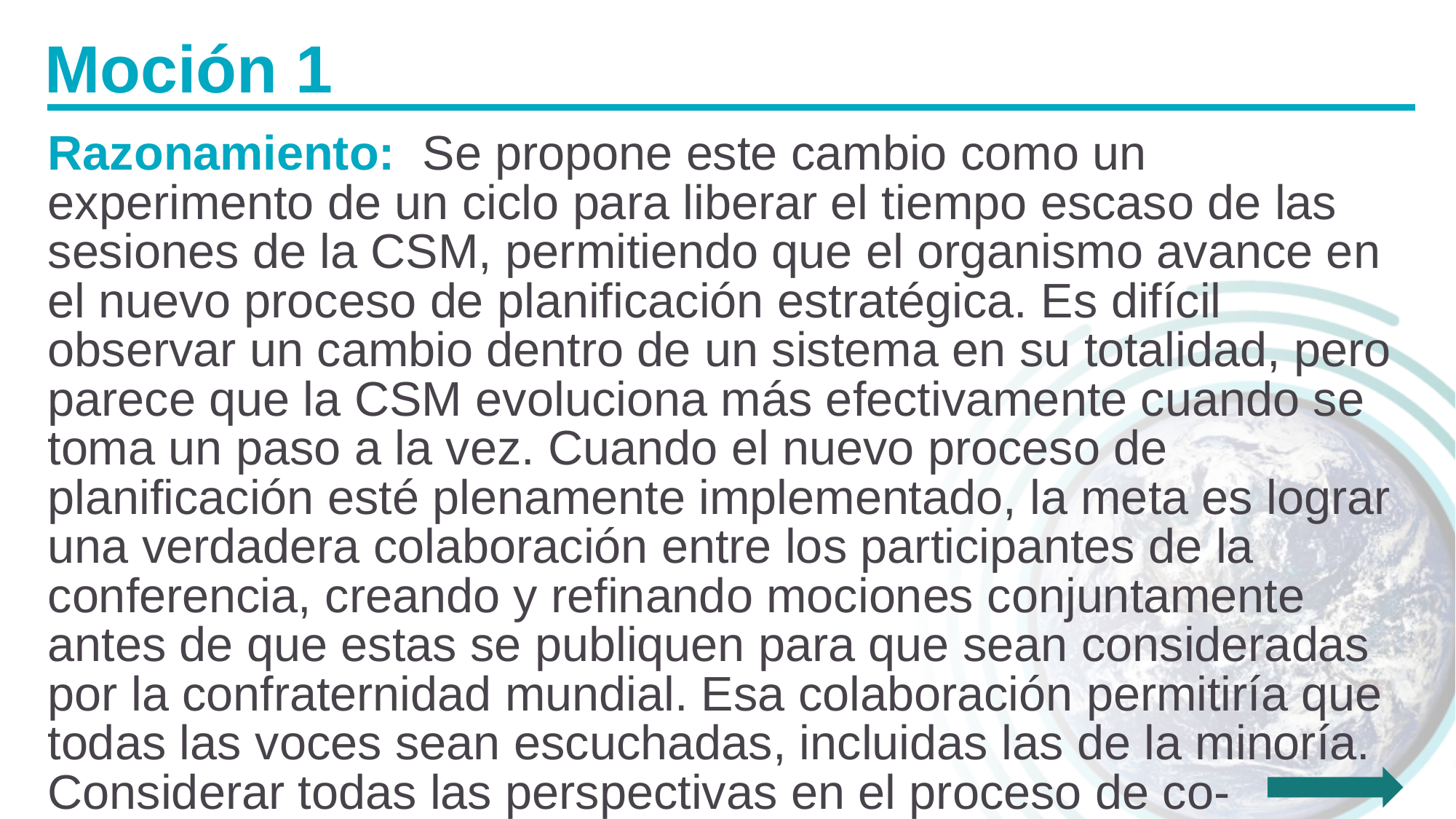

Moción 1
Razonamiento:  Se propone este cambio como un experimento de un ciclo para liberar el tiempo escaso de las sesiones de la CSM, permitiendo que el organismo avance en el nuevo proceso de planificación estratégica. Es difícil observar un cambio dentro de un sistema en su totalidad, pero parece que la CSM evoluciona más efectivamente cuando se toma un paso a la vez. Cuando el nuevo proceso de planificación esté plenamente implementado, la meta es lograr una verdadera colaboración entre los participantes de la conferencia, creando y refinando mociones conjuntamente antes de que estas se publiquen para que sean consideradas por la confraternidad mundial. Esa colaboración permitiría que todas las voces sean escuchadas, incluidas las de la minoría. Considerar todas las perspectivas en el proceso de co-creación del IAC y los elementos para la toma de decisiones, otorga a la voz de la minoría mayor influencia en la estructuración de ideas y, en última instancia, en las decisiones.